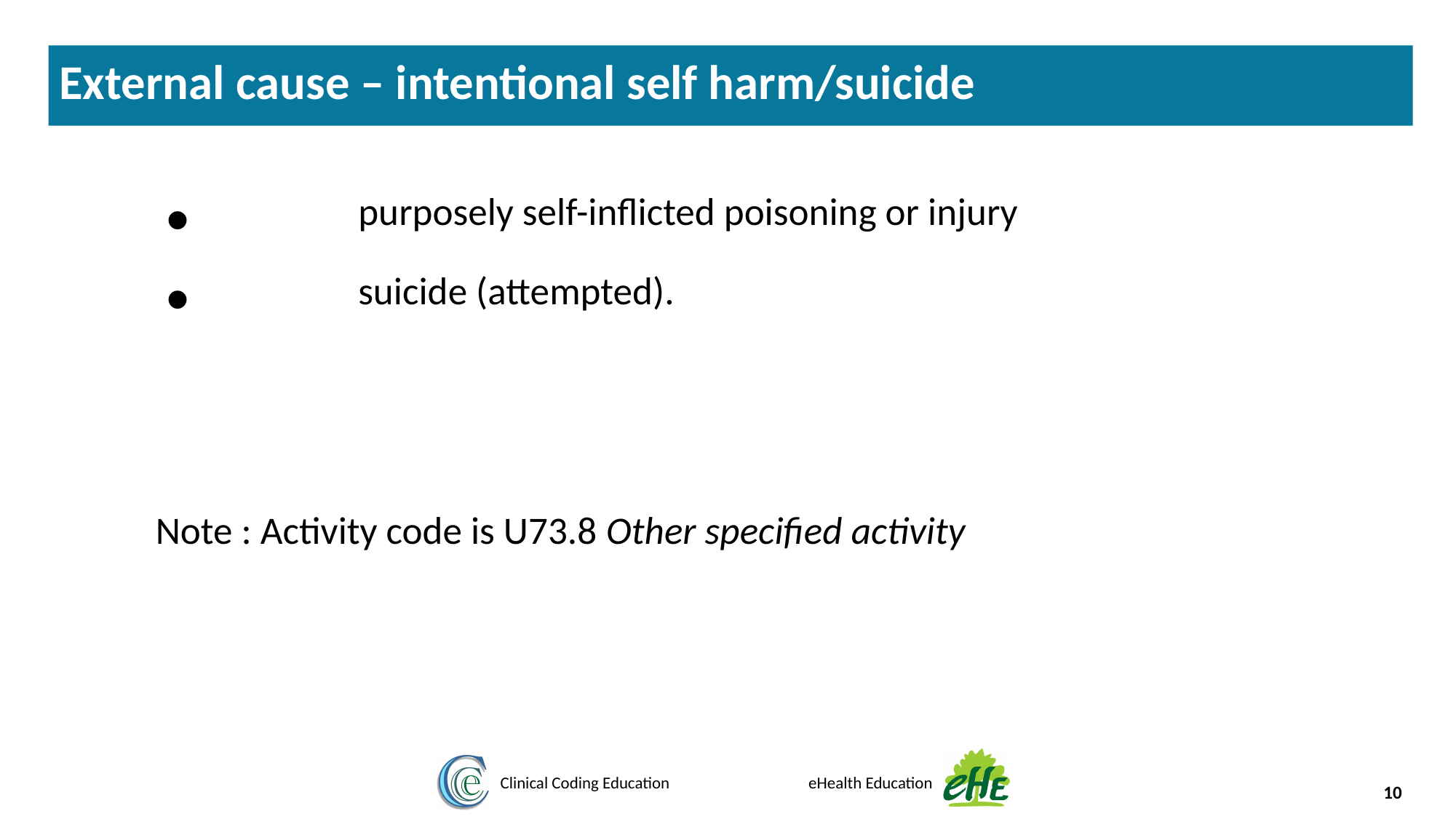

External cause – intentional self harm/suicide
	purposely self-inflicted poisoning or injury
	suicide (attempted).

Note : Activity code is U73.8 Other specified activity
10